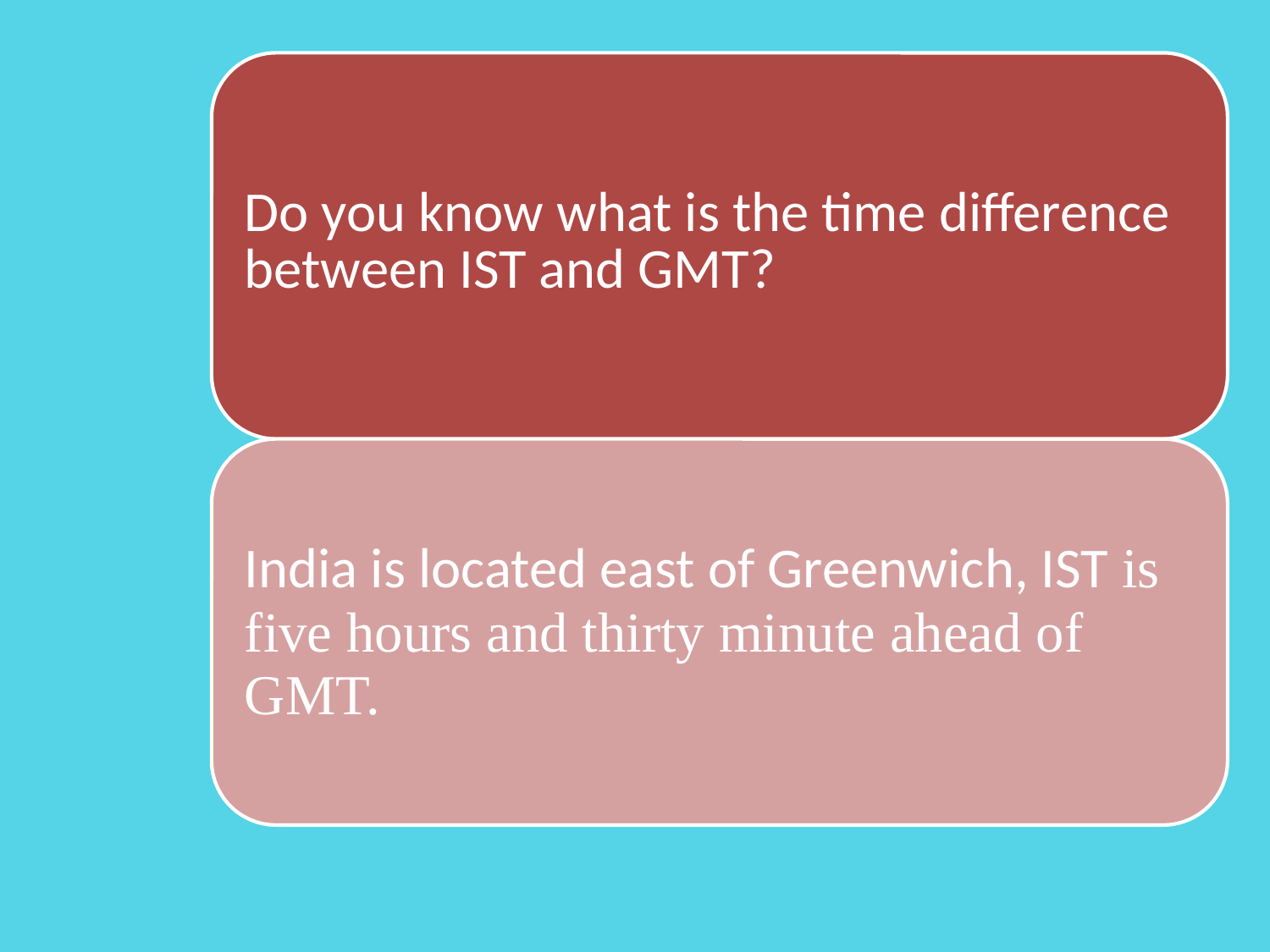

India is located east of Greenwich, IST is five hours and thirty minute ahead of GMT.
Do you know what is the time difference between IST and GMT?